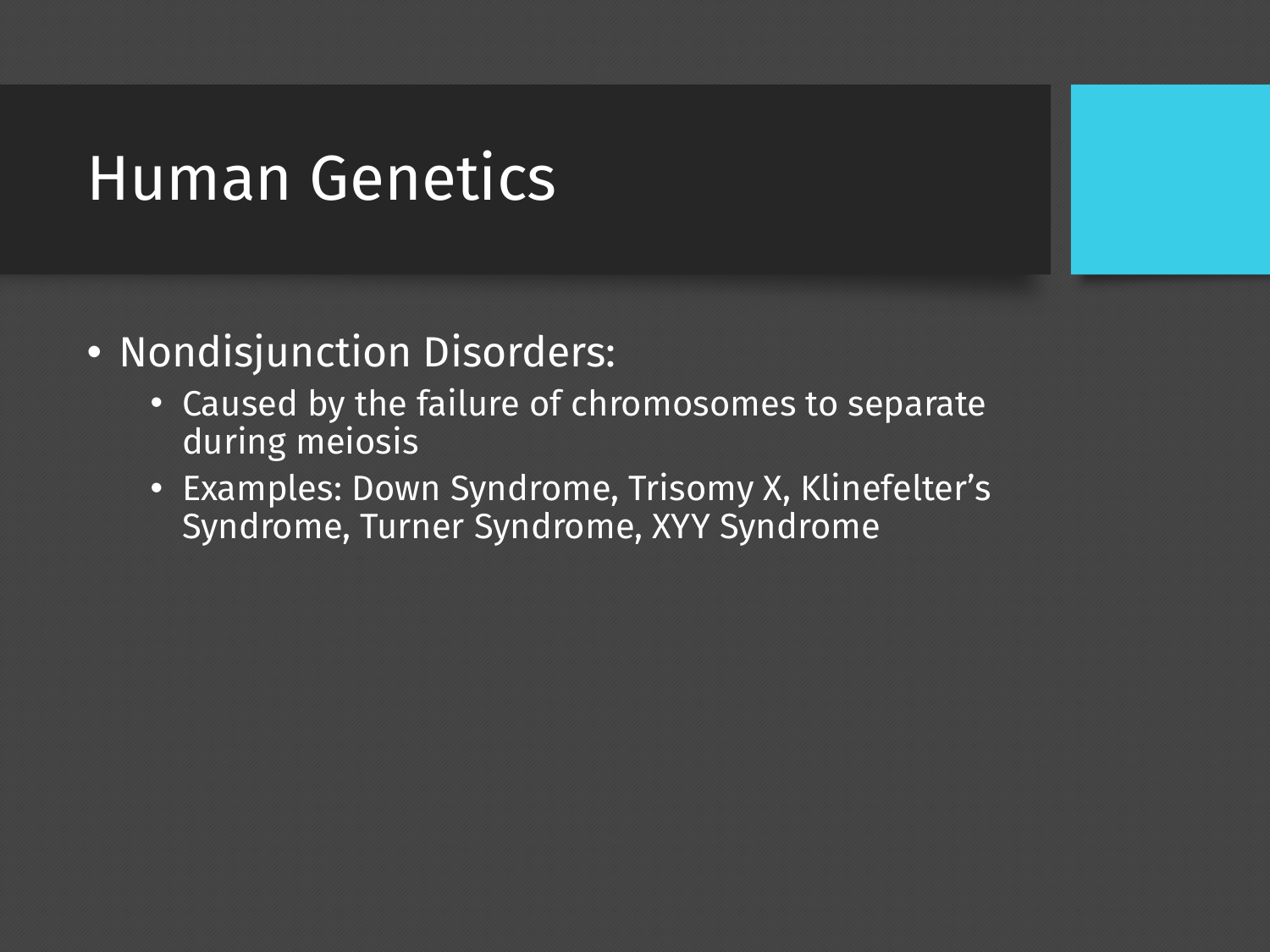

# Human Genetics
Nondisjunction Disorders:
Caused by the failure of chromosomes to separate during meiosis
Examples: Down Syndrome, Trisomy X, Klinefelter’s Syndrome, Turner Syndrome, XYY Syndrome